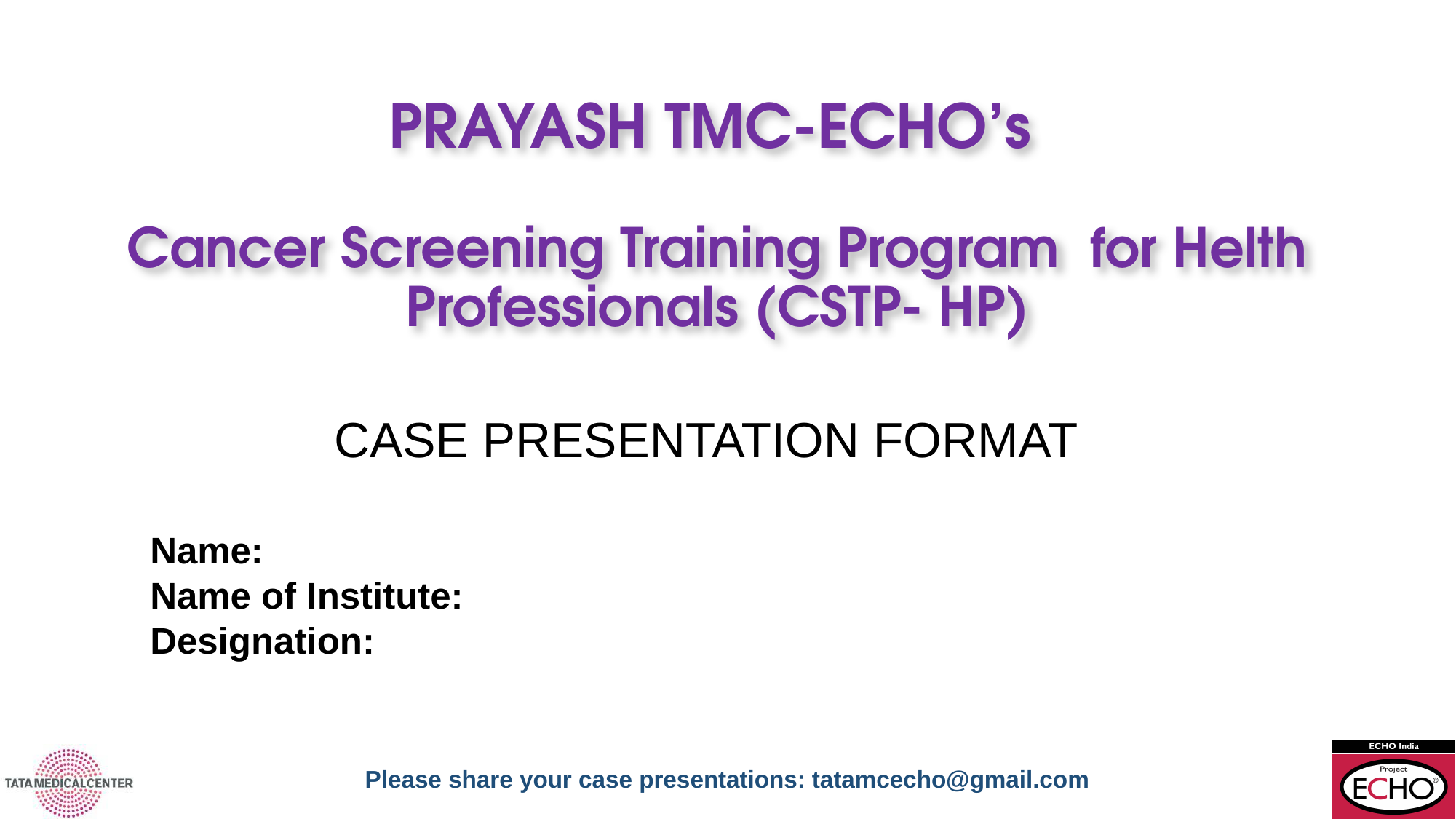

# PRAYASH TMC-ECHO’s Cancer Screening Training Program  for Helth Professionals (CSTP- HP)
Case Presentation Format

Name:
Name of Institute:
Designation:

Please share your case presentations: tatamcecho@gmail.com